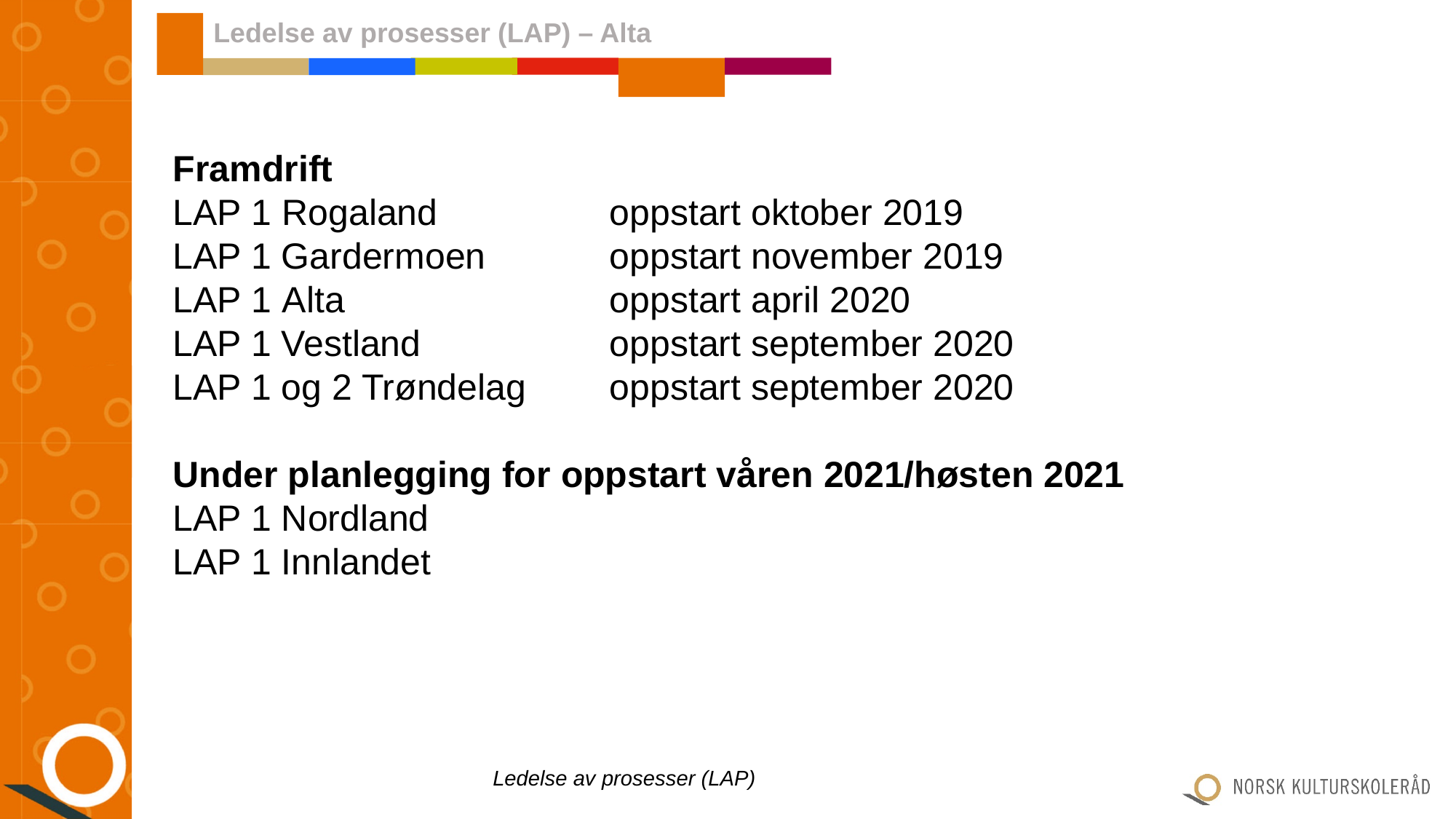

Ledelse av prosesser (LAP) – Alta

Framdrift
LAP 1	Rogaland		oppstart oktober 2019
LAP 1 Gardermoen		oppstart november 2019
LAP 1	Alta			oppstart april 2020
LAP 1 Vestland		oppstart september 2020
LAP 1 og 2 Trøndelag	oppstart september 2020

Under planlegging for oppstart våren 2021/høsten 2021
LAP 1 Nordland
LAP 1 Innlandet

Ledelse av prosesser (LAP)